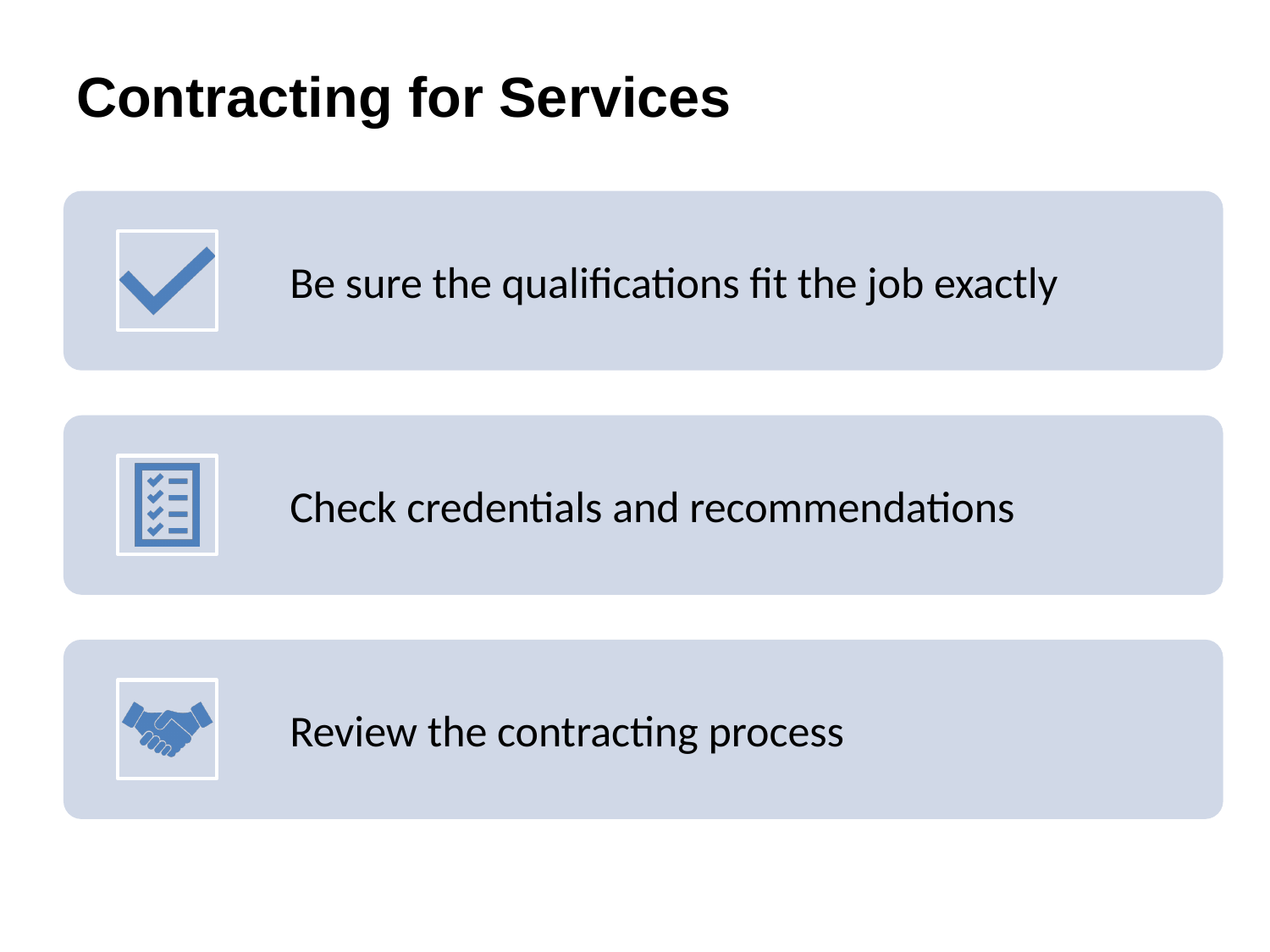

# Contracting for Services
Be sure the qualifications fit the job exactly
Check credentials and recommendations
Review the contracting process